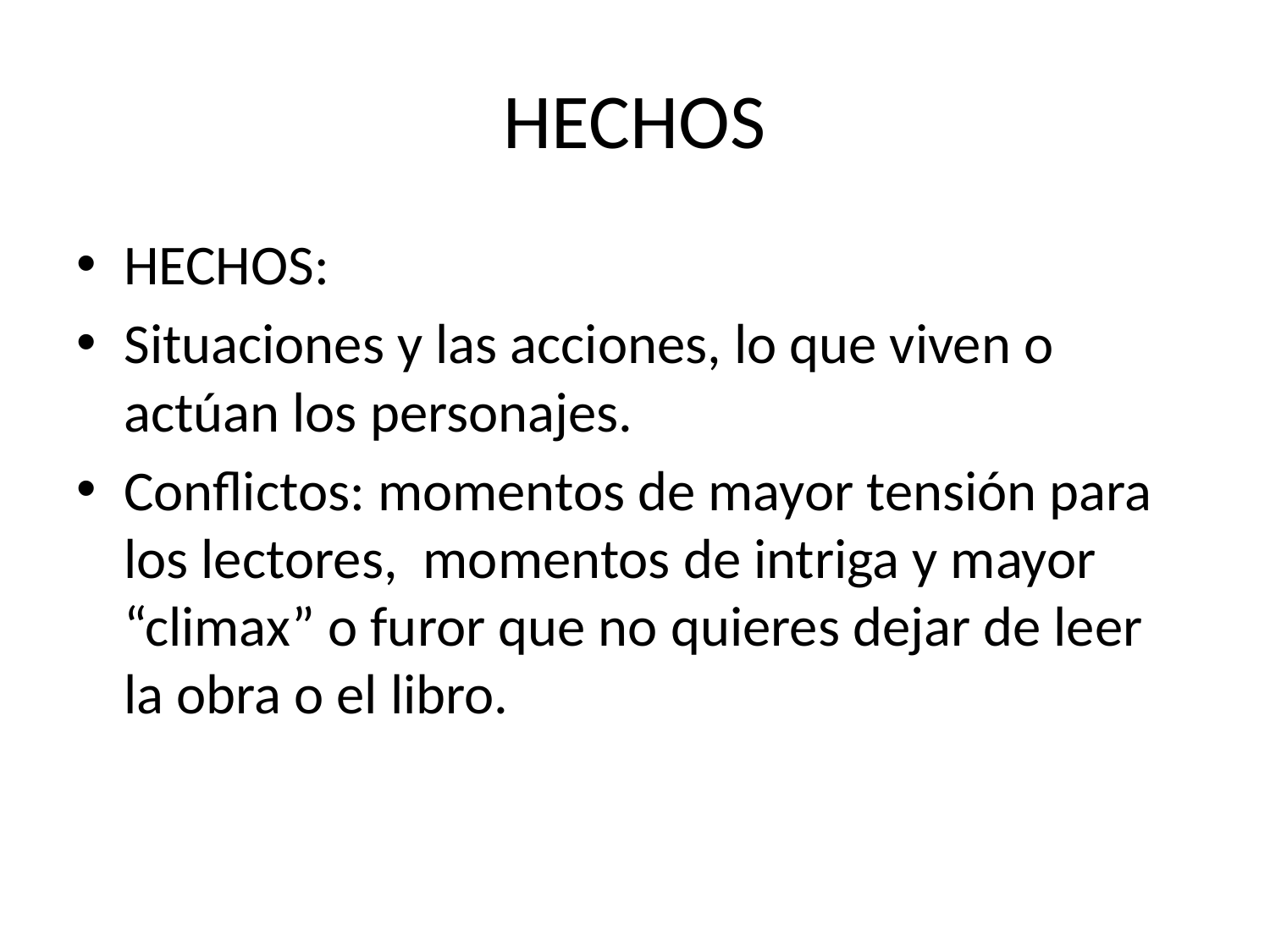

# HECHOS
HECHOS:
Situaciones y las acciones, lo que viven o actúan los personajes.
Conflictos: momentos de mayor tensión para los lectores,  momentos de intriga y mayor “climax” o furor que no quieres dejar de leer la obra o el libro.